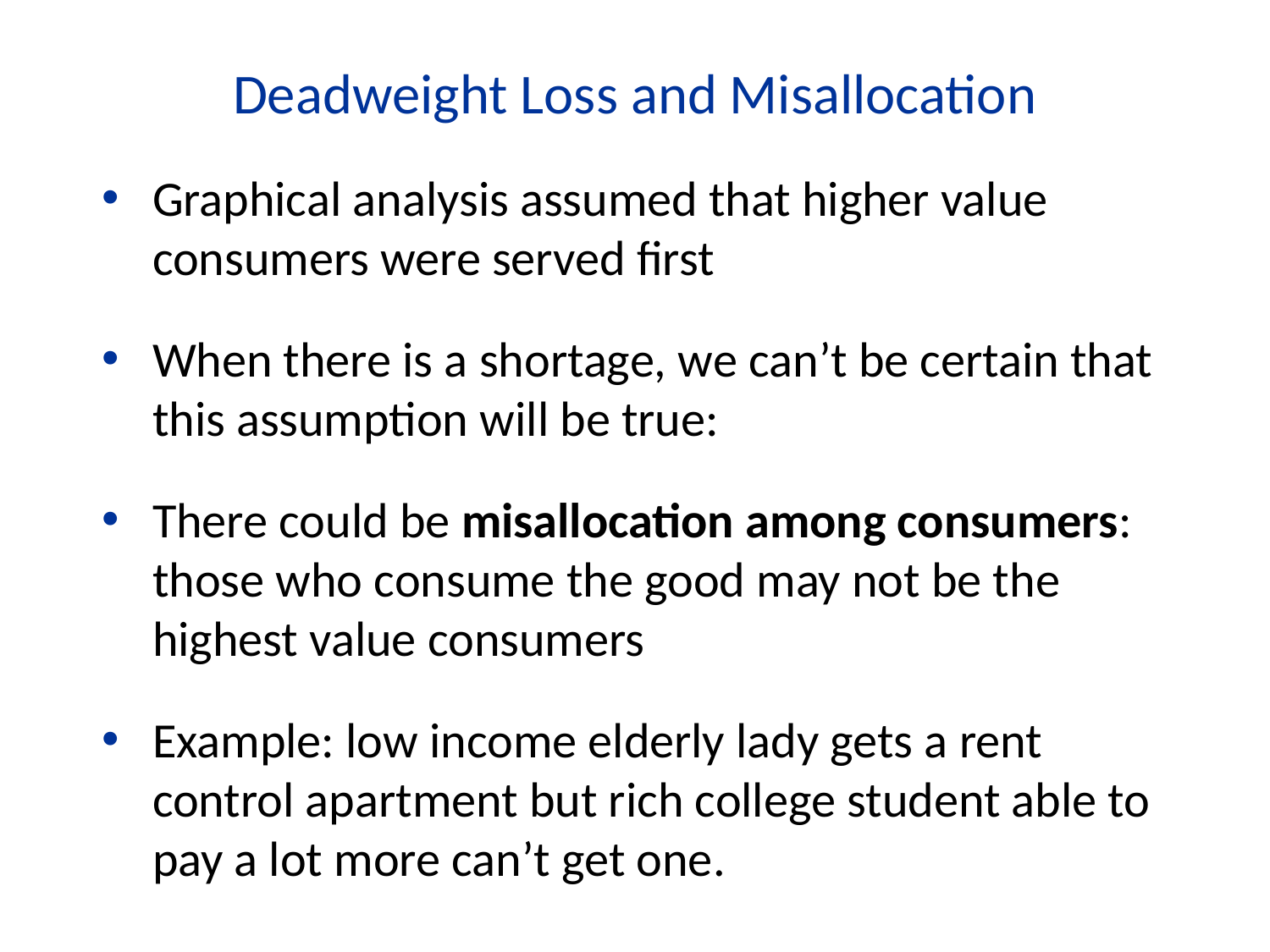

Deadweight Loss and Misallocation
Graphical analysis assumed that higher value consumers were served first
When there is a shortage, we can’t be certain that this assumption will be true:
There could be misallocation among consumers: those who consume the good may not be the highest value consumers
Example: low income elderly lady gets a rent control apartment but rich college student able to pay a lot more can’t get one.